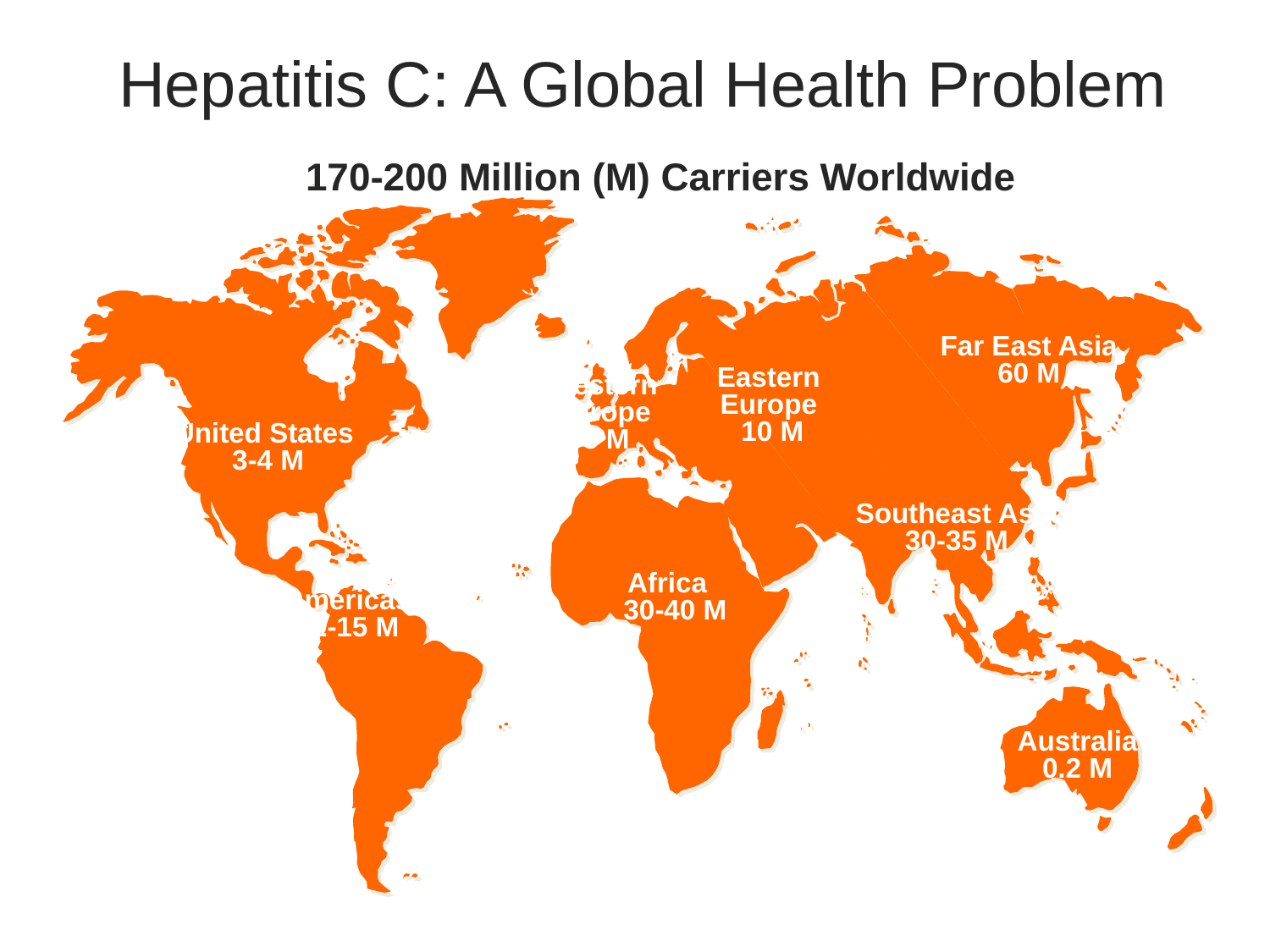

# Hepatitis C: A Global Health Problem
170-200 Million (M) Carriers Worldwide

Far East Asia
60 M

Eastern
Europe
10 M
Western
Europe
5 M

United States
3-4 M

Southeast Asia
30-35 M
Africa
30-40 M
Americas
12-15 M
Australia
0.2 M